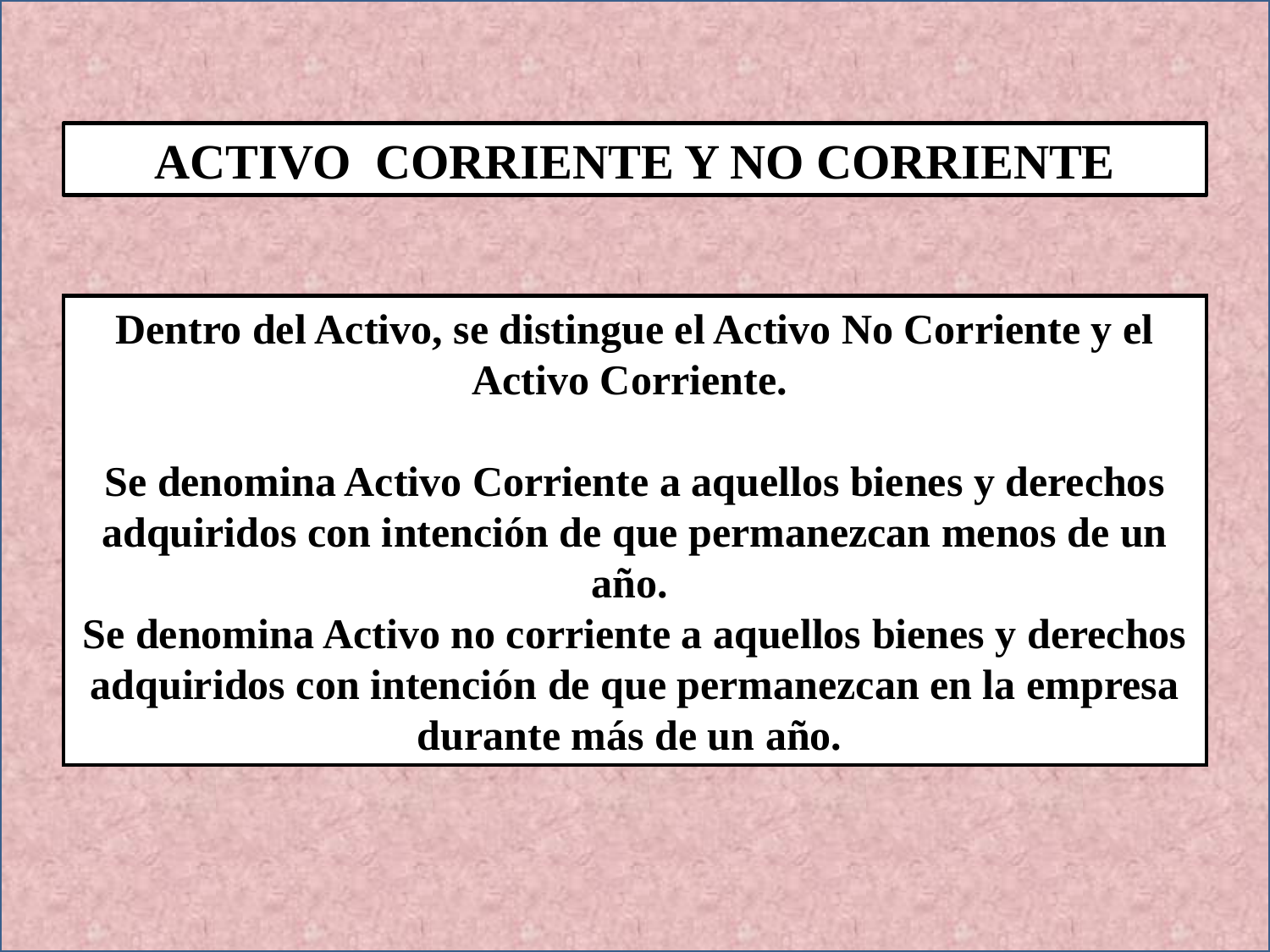

ACTIVO  CORRIENTE Y NO CORRIENTE
Dentro del Activo, se distingue el Activo No Corriente y el Activo Corriente.

Se denomina Activo Corriente a aquellos bienes y derechos adquiridos con intención de que permanezcan menos de un año.
Se denomina Activo no corriente a aquellos bienes y derechos adquiridos con intención de que permanezcan en la empresa durante más de un año.